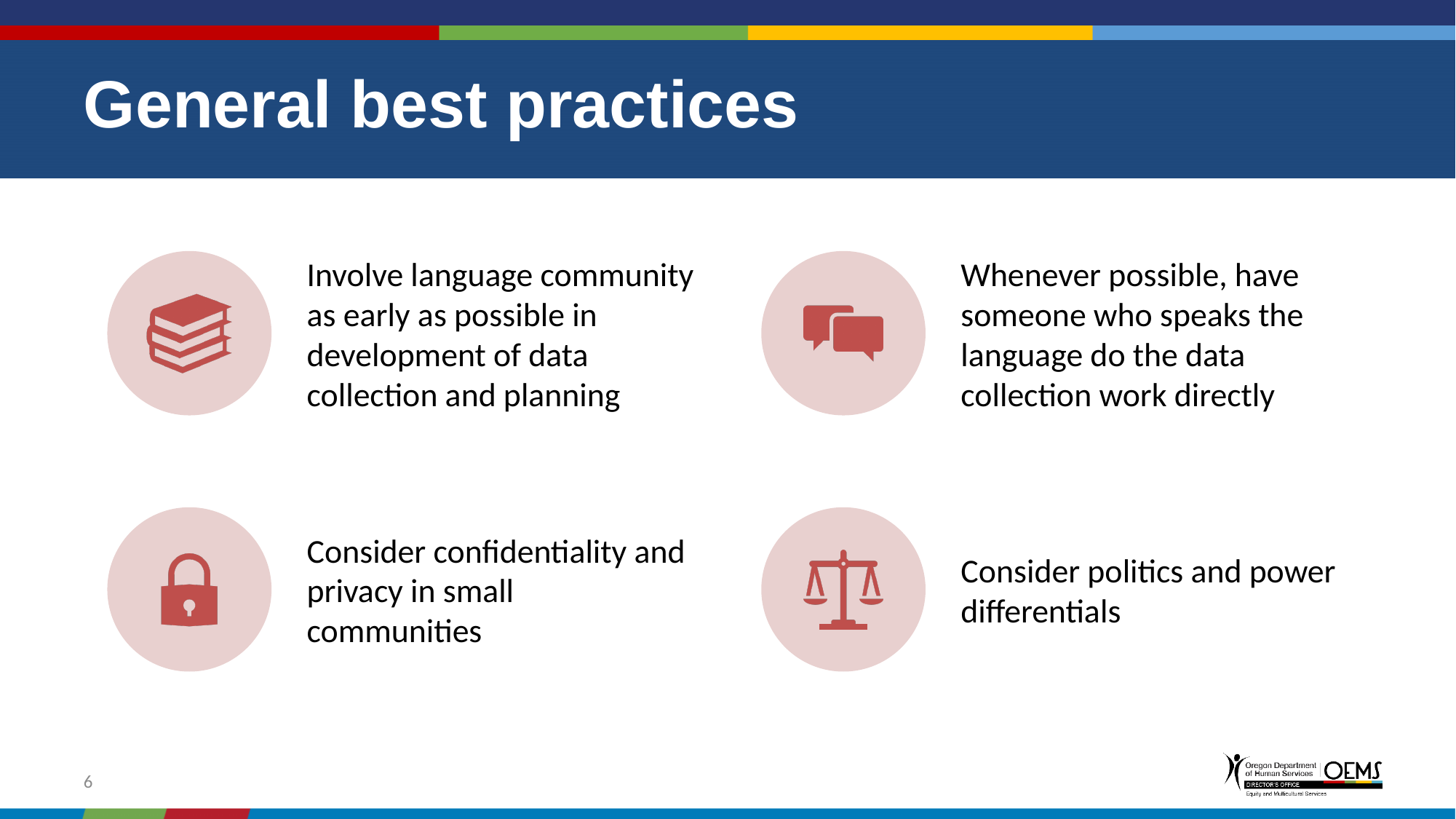

# General best practices
Involve language community as early as possible in development of data collection and planning
Whenever possible, have someone who speaks the language do the data collection work directly
Consider confidentiality and privacy in small communities
Consider politics and power differentials
6